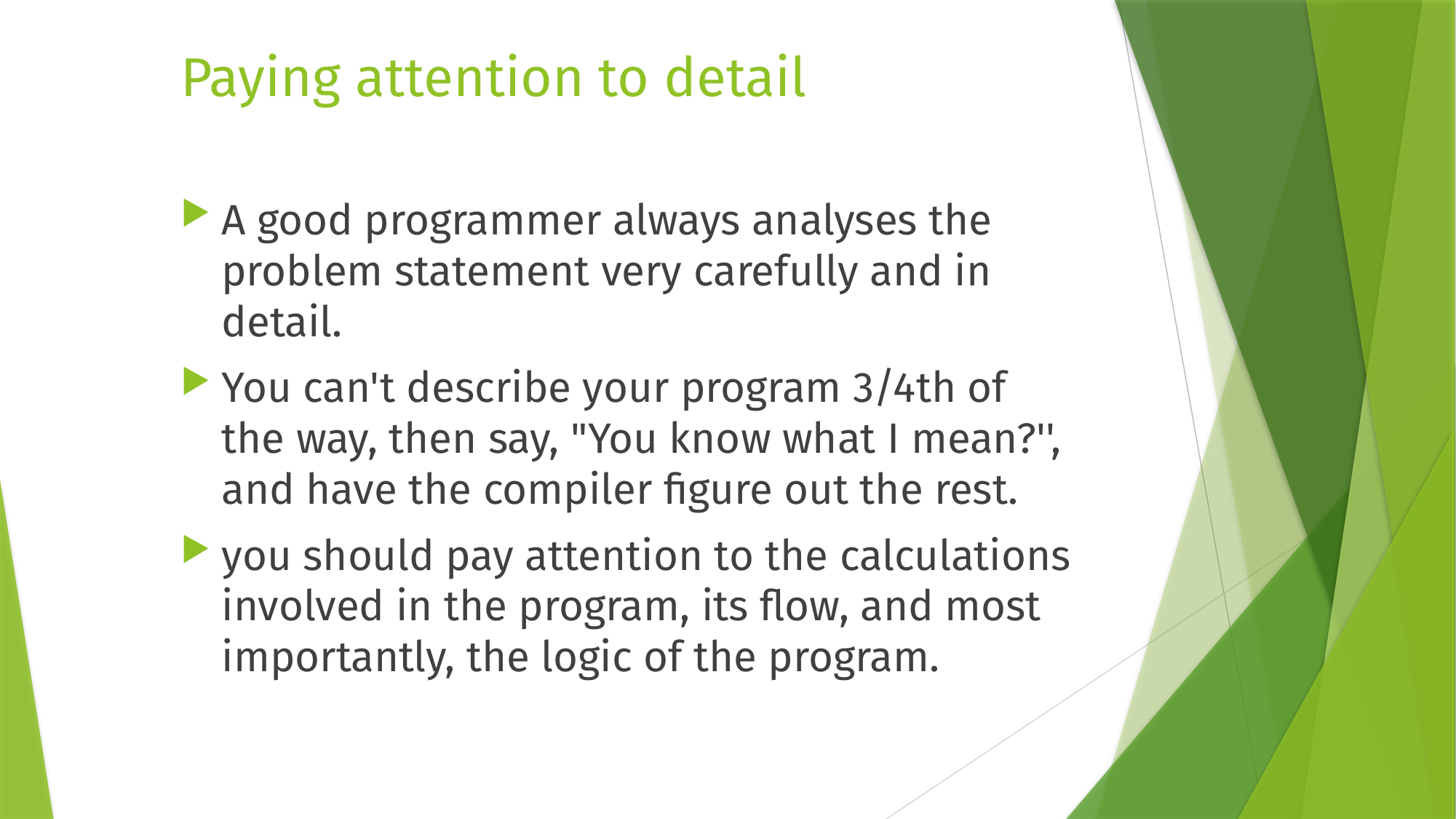

# Paying attention to detail
A good programmer always analyses the problem statement very carefully and in detail.
You can't describe your program 3/4th of the way, then say, "You know what I mean?'', and have the compiler figure out the rest.
you should pay attention to the calculations involved in the program, its flow, and most importantly, the logic of the program.